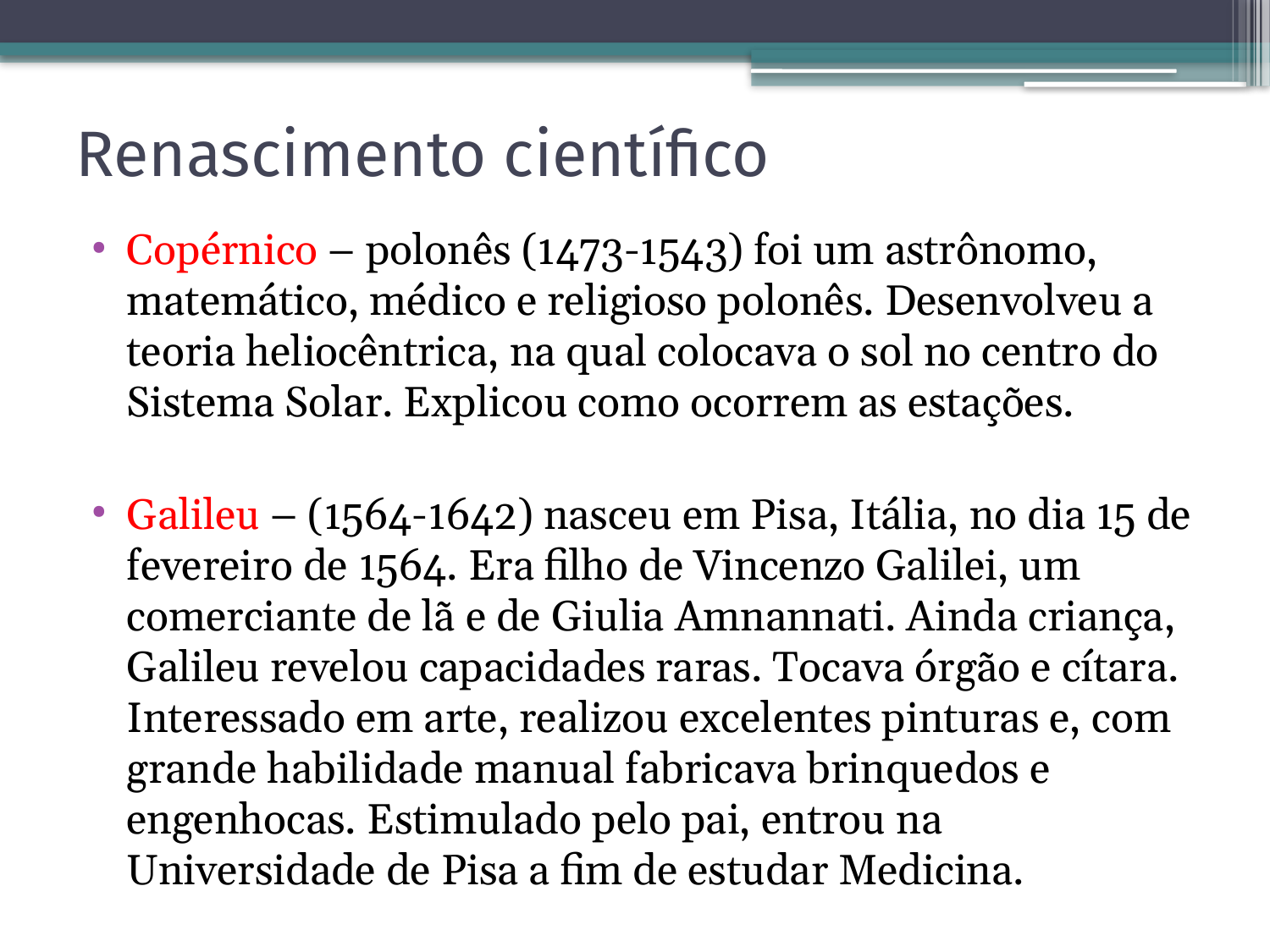

# Renascimento científico
Copérnico – polonês (1473-1543) foi um astrônomo, matemático, médico e religioso polonês. Desenvolveu a teoria heliocêntrica, na qual colocava o sol no centro do Sistema Solar. Explicou como ocorrem as estações.

Galileu – (1564-1642) nasceu em Pisa, Itália, no dia 15 de fevereiro de 1564. Era filho de Vincenzo Galilei, um comerciante de lã e de Giulia Amnannati. Ainda criança, Galileu revelou capacidades raras. Tocava órgão e cítara. Interessado em arte, realizou excelentes pinturas e, com grande habilidade manual fabricava brinquedos e engenhocas. Estimulado pelo pai, entrou na Universidade de Pisa a fim de estudar Medicina.